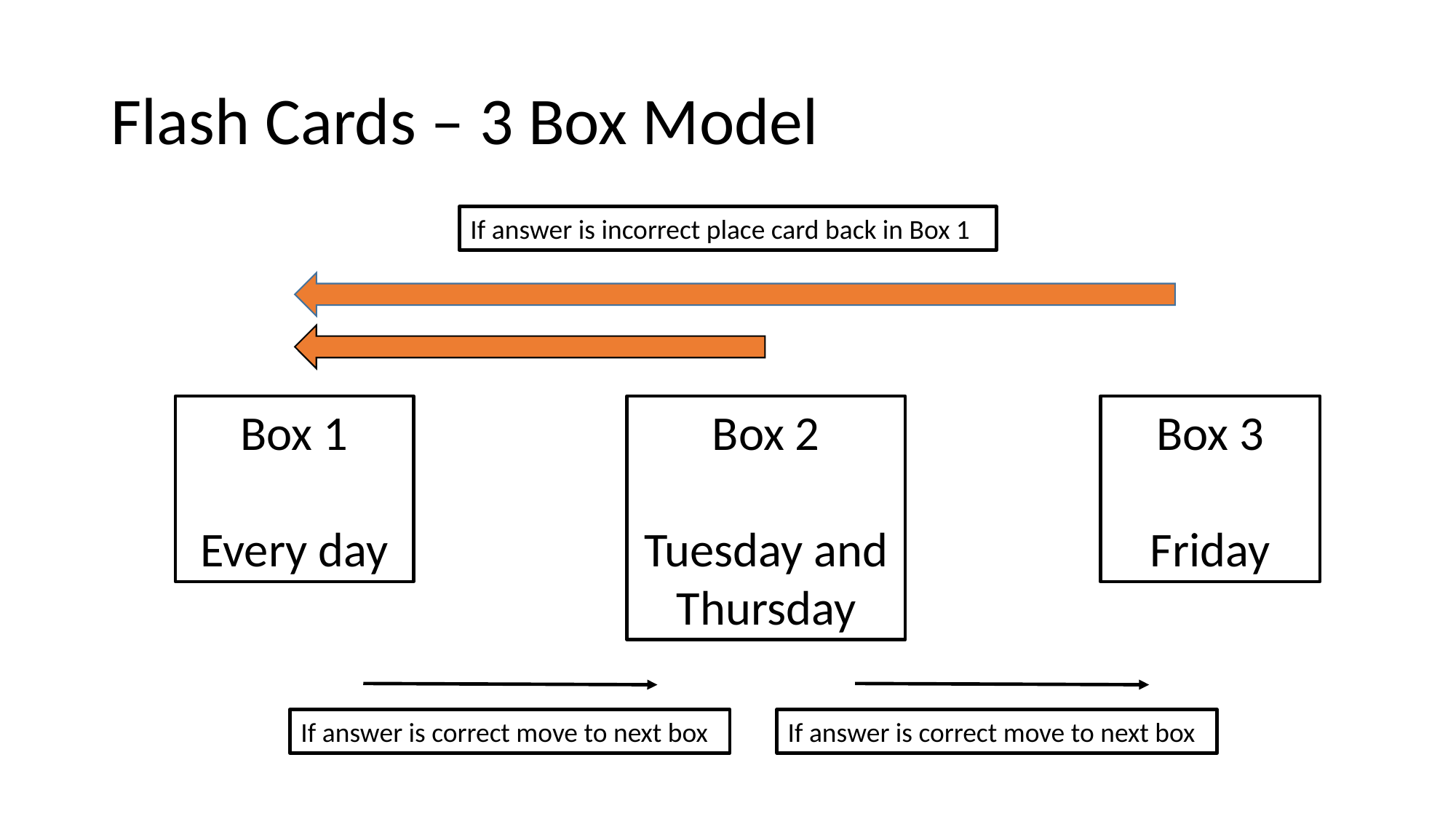

# Flash Cards – 3 Box Model
If answer is incorrect place card back in Box 1

Box 2

Tuesday and Thursday
Box 3

Friday
Box 1

Every day
If answer is correct move to next box
If answer is correct move to next box